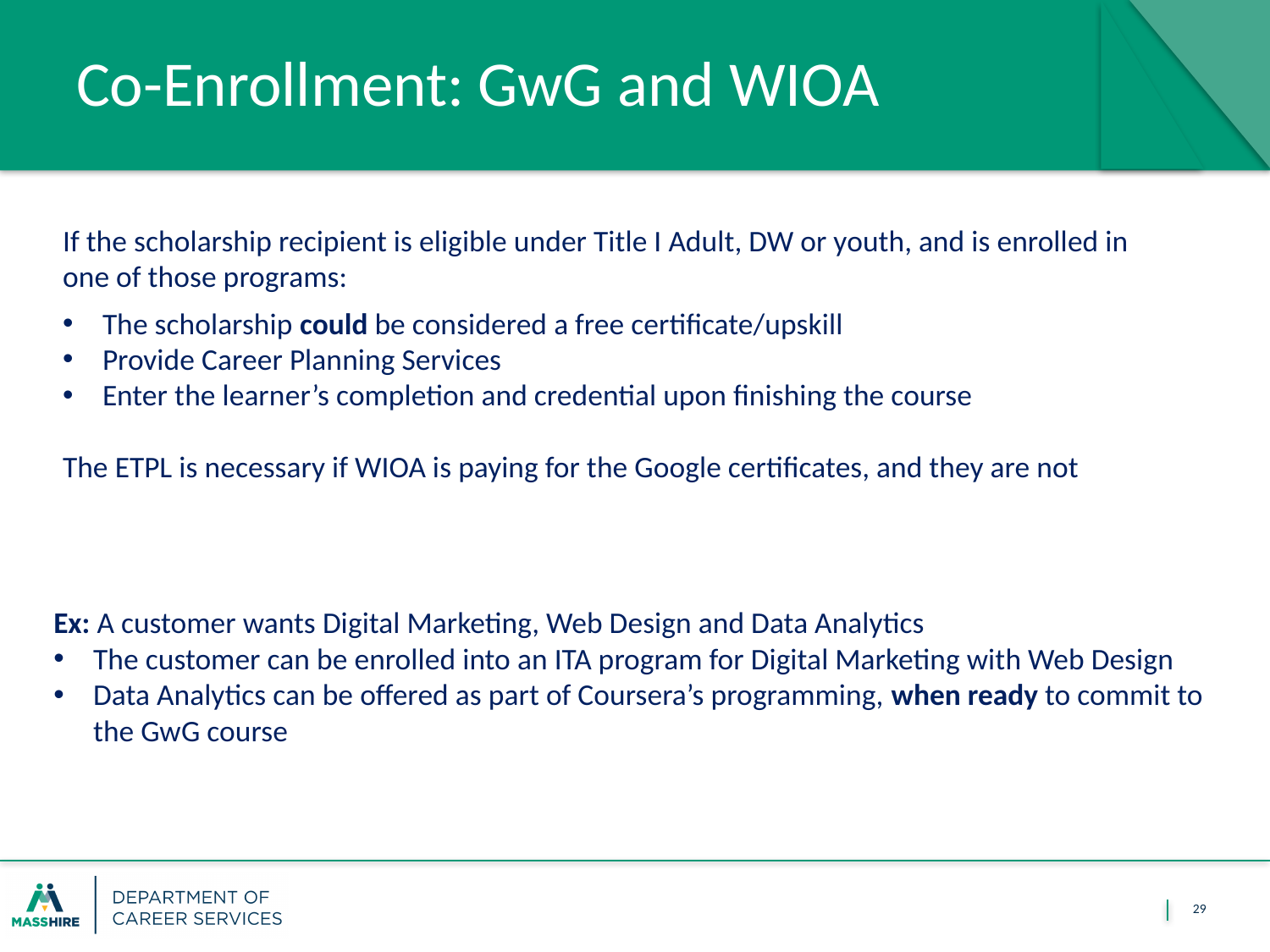

# Co-Enrollment: GwG and WIOA
If the scholarship recipient is eligible under Title I Adult, DW or youth, and is enrolled in one of those programs:
The scholarship could be considered a free certificate/upskill
Provide Career Planning Services
Enter the learner’s completion and credential upon finishing the course

The ETPL is necessary if WIOA is paying for the Google certificates, and they are not
Ex: A customer wants Digital Marketing, Web Design and Data Analytics
The customer can be enrolled into an ITA program for Digital Marketing with Web Design
Data Analytics can be offered as part of Coursera’s programming, when ready to commit to the GwG course
29